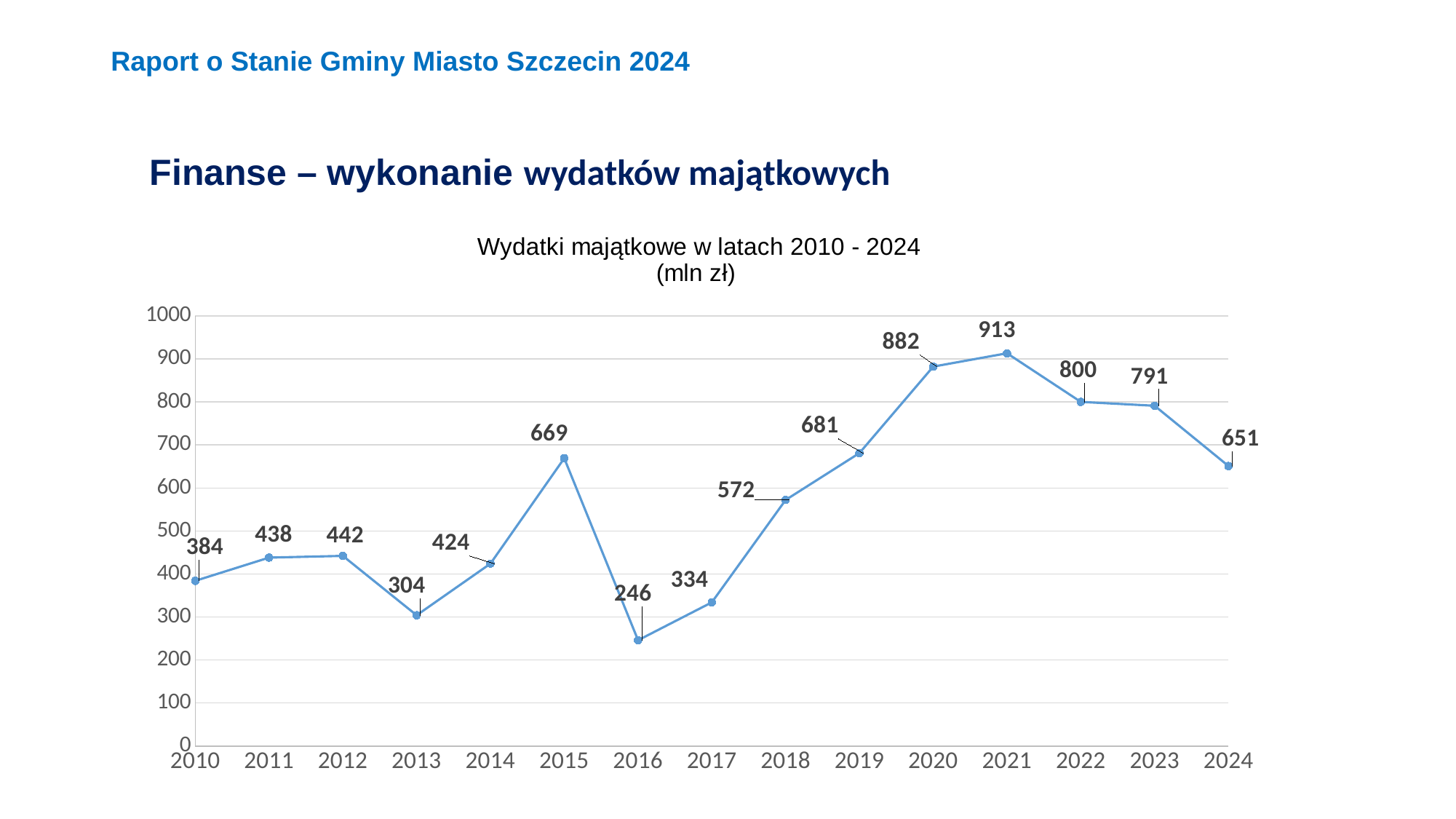

Raport o Stanie Gminy Miasto Szczecin 2024

Finanse – wykonanie wydatków majątkowych

### Chart: Wydatki majątkowe w latach 2010 - 2024 (mln zł)

| Category |  |
|---|---|